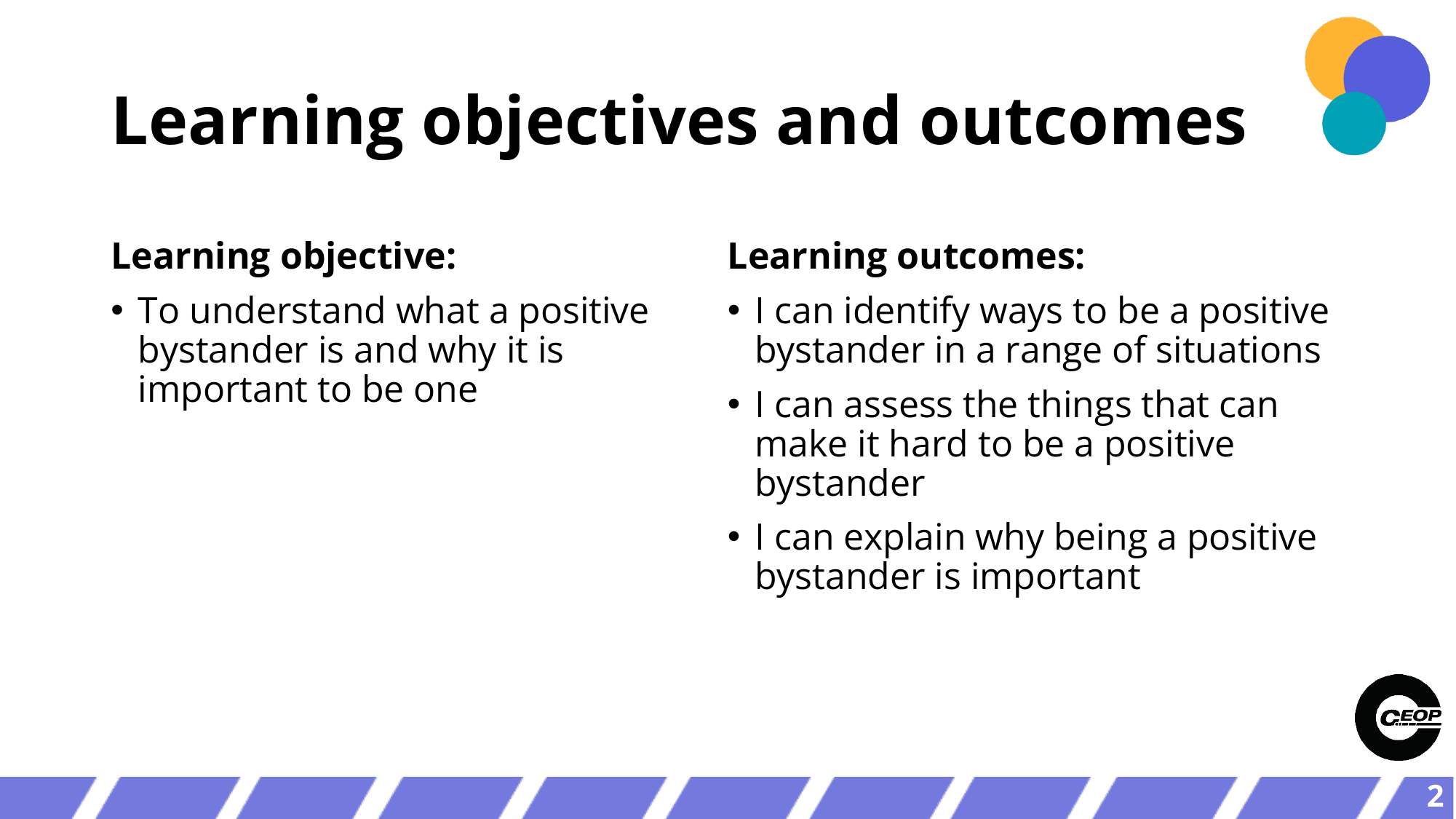

# Learning objectives and outcomes
Learning objective:
To understand what a positive bystander is and why it is important to be one

Learning outcomes:
I can identify ways to be a positive bystander in a range of situations
I can assess the things that can make it hard to be a positive bystander
I can explain why being a positive bystander is important

2